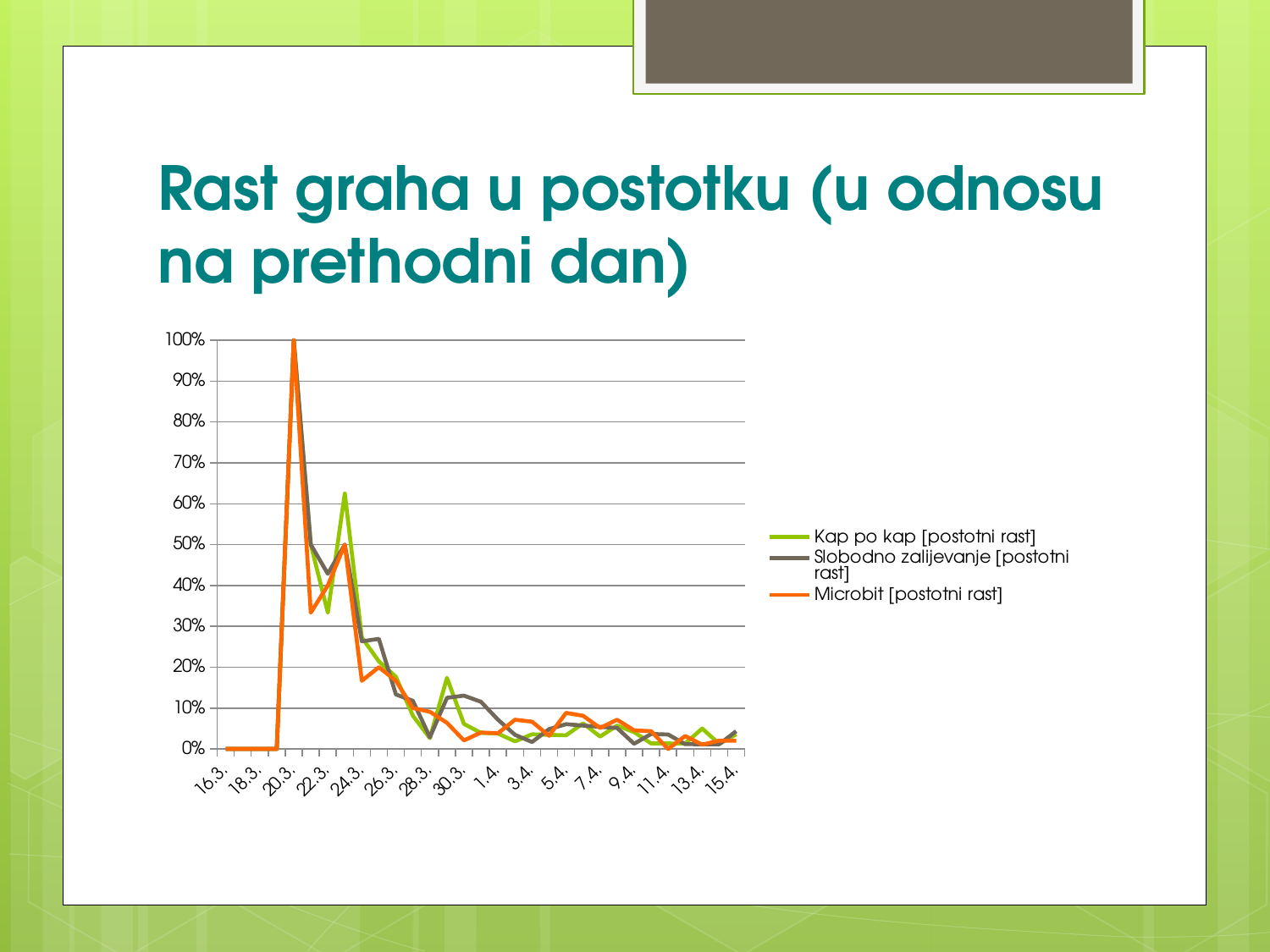

# Rast graha u postotku (u odnosu na prethodni dan)

### Chart

| Category | Kap po kap [postotni rast] | Slobodno zalijevanje [postotni rast] | Microbit [postotni rast] |
|---|---|---|---|
| 16.3. | 0.0 | 0.0 | 0.0 |
| 17.3. | 0.0 | 0.0 | 0.0 |
| 18.3. | 0.0 | 0.0 | 0.0 |
| 19.3. | 0.0 | 0.0 | 0.0 |
| 20.3. | 1.0 | 1.0 | 1.0 |
| 21.3. | 0.5 | 0.5 | 0.33333333333333337 |
| 22.3. | 0.33333333333333337 | 0.4285714285714286 | 0.4 |
| 23.3. | 0.625 | 0.5 | 0.5 |
| 24.3. | 0.2727272727272727 | 0.26315789473684215 | 0.16666666666666663 |
| 25.3. | 0.2142857142857143 | 0.2692307692307693 | 0.19999999999999996 |
| 26.3. | 0.17647058823529416 | 0.1333333333333333 | 0.16666666666666663 |
| 27.3. | 0.08108108108108103 | 0.11764705882352944 | 0.09999999999999998 |
| 28.3. | 0.02631578947368418 | 0.02857142857142858 | 0.09090909090909094 |
| 29.3. | 0.17391304347826086 | 0.125 | 0.06382978723404253 |
| 30.3. | 0.061224489795918324 | 0.13043478260869568 | 0.02083333333333337 |
| 31.3. | 0.039215686274509776 | 0.11538461538461542 | 0.040000000000000036 |
| 1.4. | 0.037735849056603765 | 0.0714285714285714 | 0.038461538461538436 |
| 2.4. | 0.01851851851851849 | 0.03448275862068961 | 0.0714285714285714 |
| 3.4. | 0.0357142857142857 | 0.016949152542372836 | 0.06666666666666665 |
| 4.4. | 0.03448275862068961 | 0.048387096774193505 | 0.032258064516129004 |
| 5.4. | 0.033333333333333326 | 0.06060606060606055 | 0.08823529411764708 |
| 6.4. | 0.0625 | 0.05714285714285716 | 0.08108108108108103 |
| 7.4. | 0.030303030303030276 | 0.05405405405405406 | 0.05128205128205132 |
| 8.4. | 0.05714285714285716 | 0.05128205128205132 | 0.0714285714285714 |
| 9.4. | 0.04109589041095896 | 0.012658227848101222 | 0.045454545454545414 |
| 10.4. | 0.013513513513513487 | 0.03658536585365857 | 0.04347826086956519 |
| 11.4. | 0.013333333333333308 | 0.03529411764705881 | 0.0 |
| 12.4. | 0.013157894736842146 | 0.011627906976744207 | 0.03157894736842104 |
| 13.4. | 0.050000000000000044 | 0.011494252873563204 | 0.01041666666666663 |
| 14.4. | 0.012345679012345734 | 0.011363636363636354 | 0.020408163265306145 |
| 15.4. | 0.0357142857142857 | 0.04347826086956519 | 0.020000000000000018 |